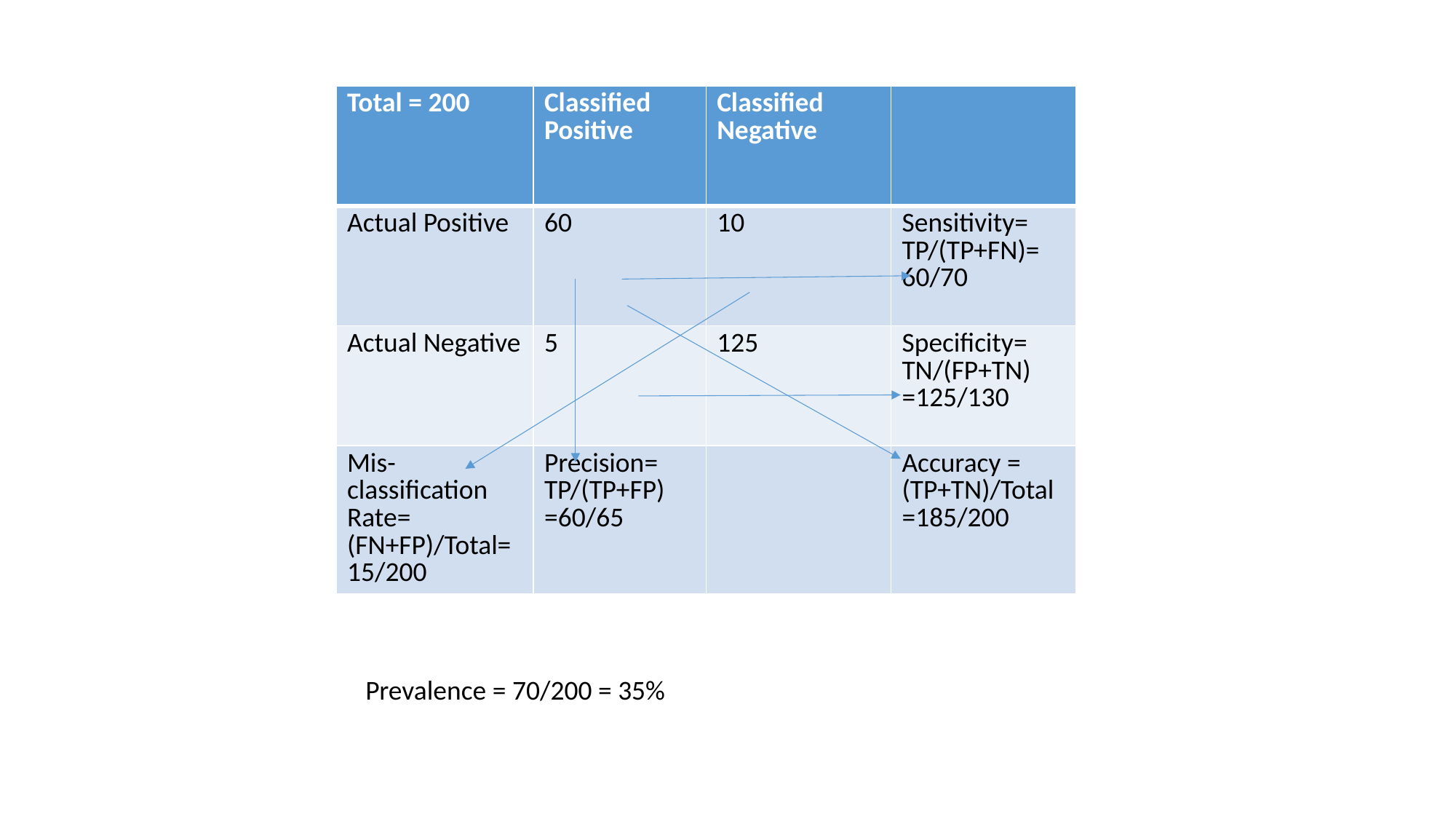

| Total = 200 | Classified Positive | Classified Negative |  |
| --- | --- | --- | --- |
| Actual Positive | 60 | 10 | Sensitivity= TP/(TP+FN)= 60/70 |
| Actual Negative | 5 | 125 | Specificity= TN/(FP+TN) =125/130 |
| Mis-classification Rate= (FN+FP)/Total= 15/200 | Precision= TP/(TP+FP) =60/65 |  | Accuracy = (TP+TN)/Total =185/200 |

Prevalence = 70/200 = 35%